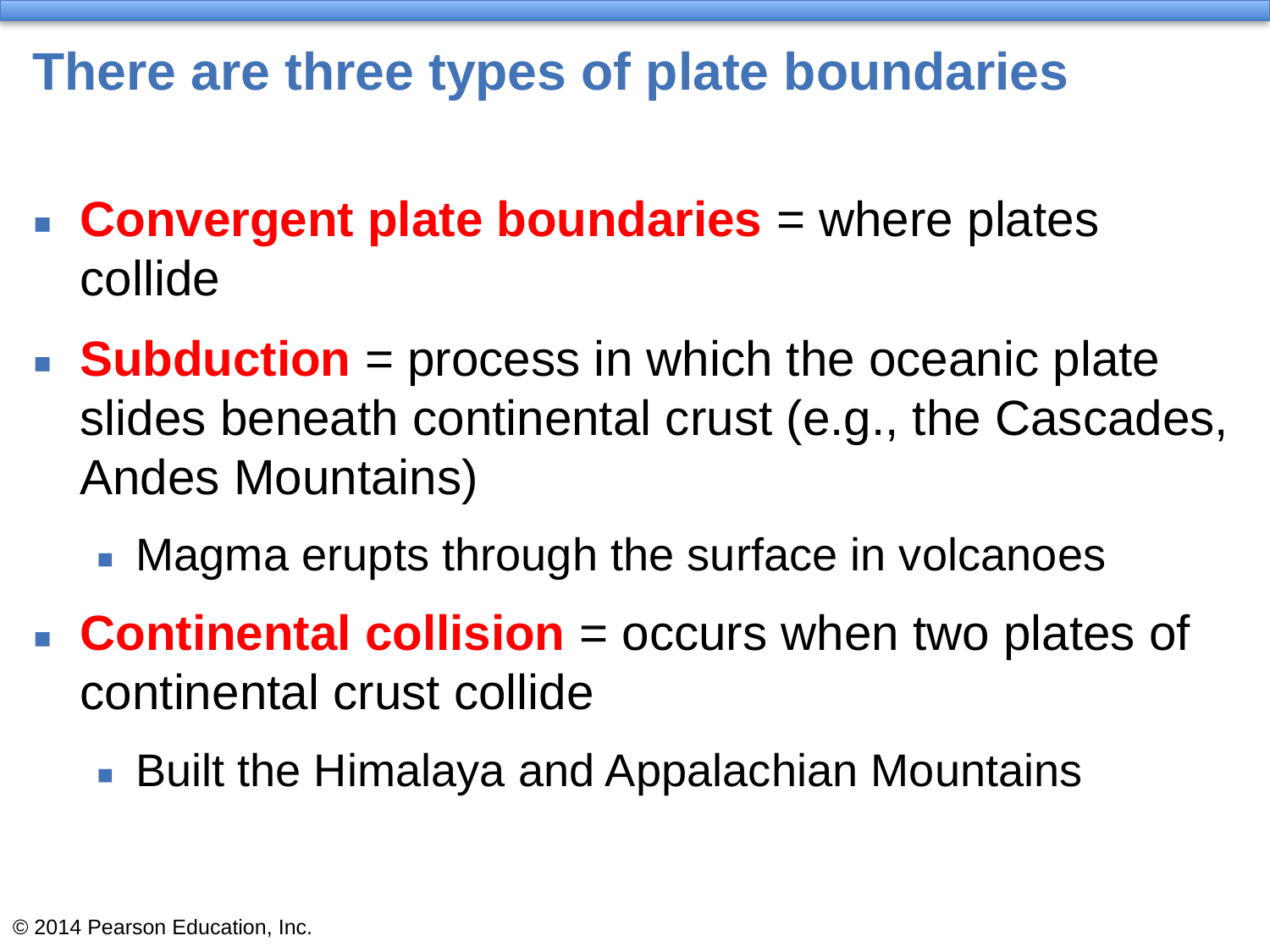

# There are three types of plate boundaries
Convergent plate boundaries = where plates collide
Subduction = process in which the oceanic plate slides beneath continental crust (e.g., the Cascades, Andes Mountains)
Magma erupts through the surface in volcanoes
Continental collision = occurs when two plates of continental crust collide
Built the Himalaya and Appalachian Mountains
© 2014 Pearson Education, Inc.